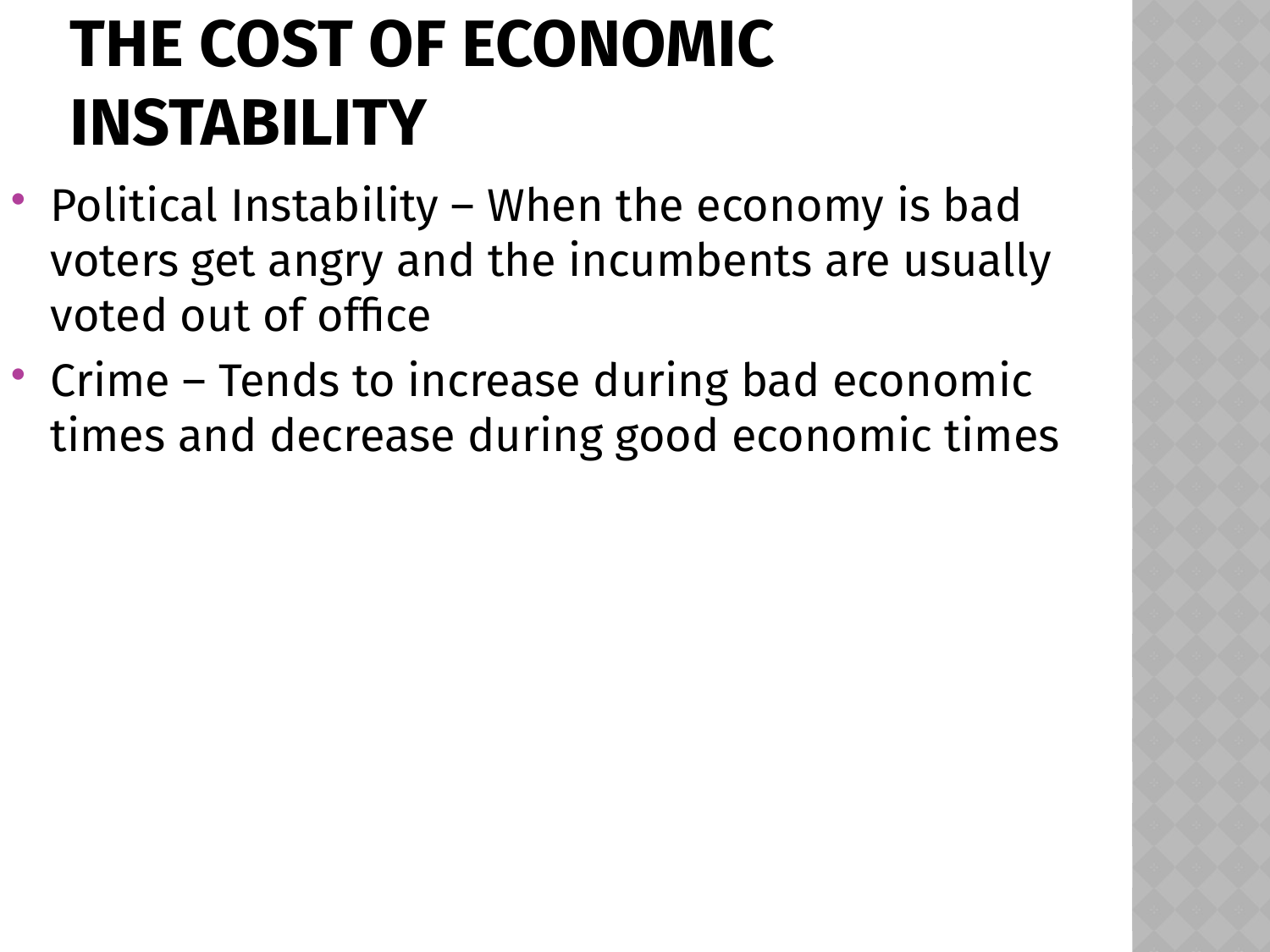

# The Cost of economic instability
Political Instability – When the economy is bad voters get angry and the incumbents are usually voted out of office
Crime – Tends to increase during bad economic times and decrease during good economic times